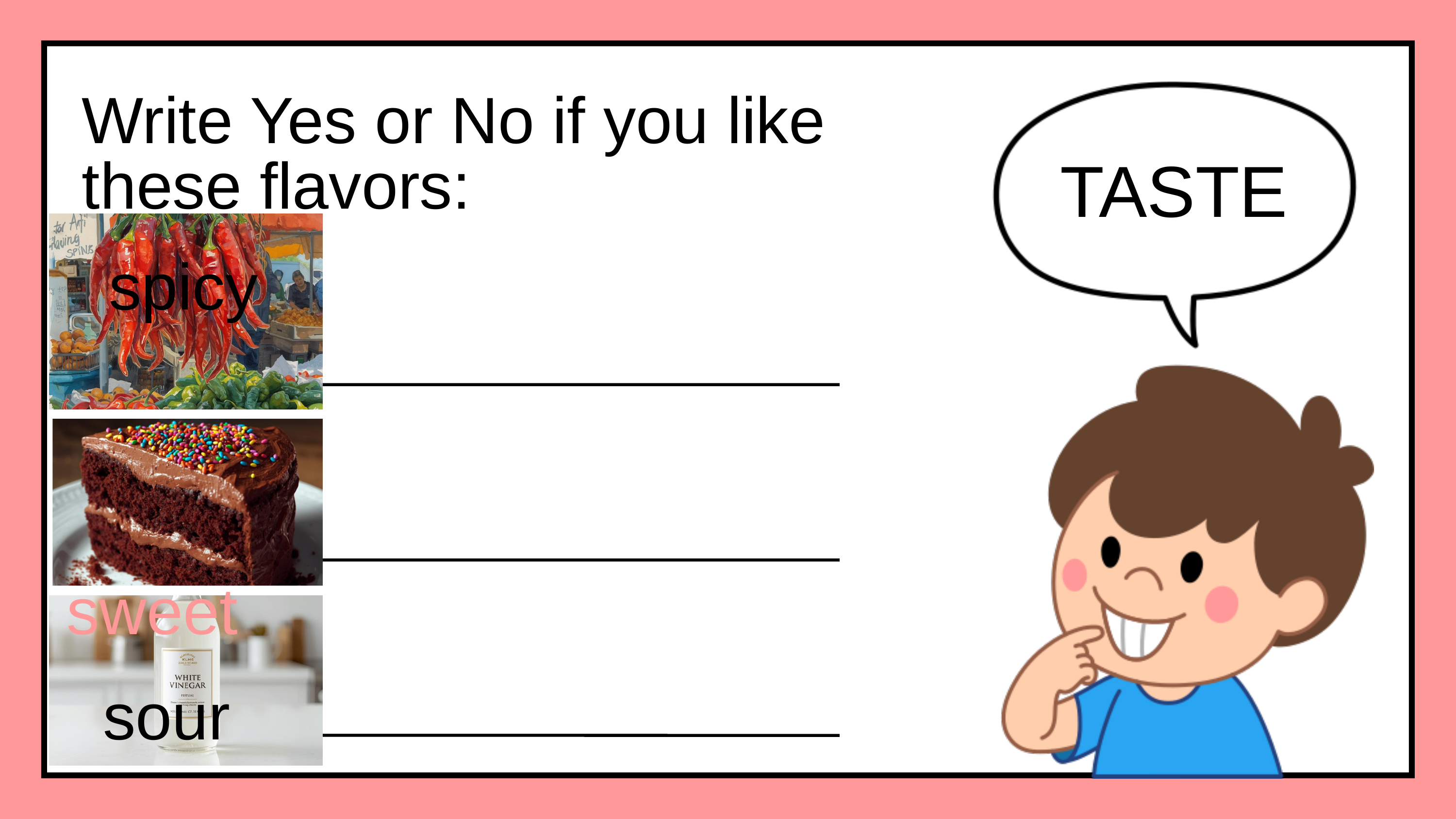

Write Yes or No if you like these flavors:

TASTE

spicy

   sweet

  sour